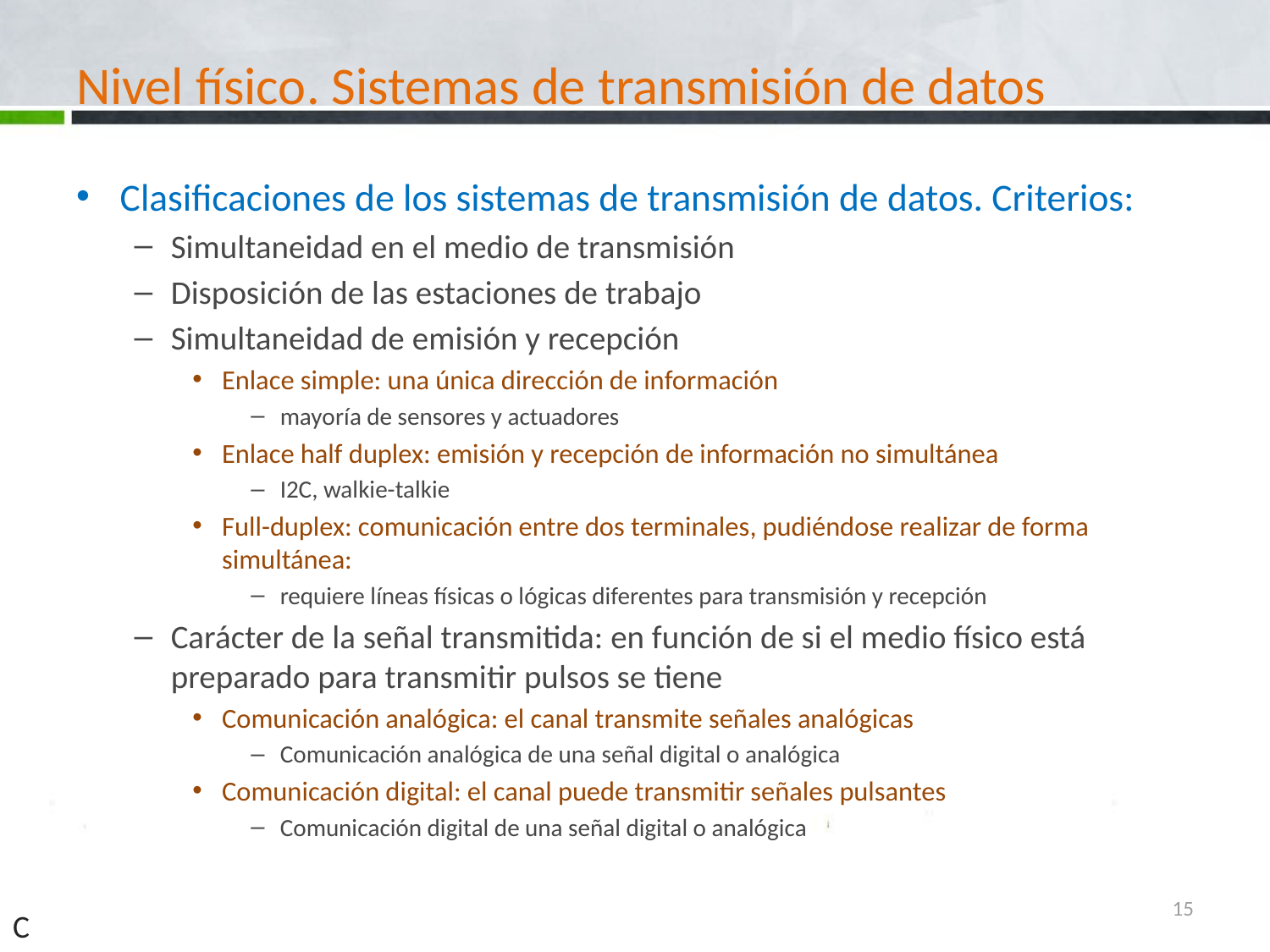

# Nivel físico. Sistemas de transmisión de datos
Clasificaciones de los sistemas de transmisión de datos. Criterios:
Simultaneidad en el medio de transmisión
Disposición de las estaciones de trabajo
Simultaneidad de emisión y recepción
Enlace simple: una única dirección de información
mayoría de sensores y actuadores
Enlace half duplex: emisión y recepción de información no simultánea
I2C, walkie-talkie
Full-duplex: comunicación entre dos terminales, pudiéndose realizar de forma simultánea:
requiere líneas físicas o lógicas diferentes para transmisión y recepción
Carácter de la señal transmitida: en función de si el medio físico está preparado para transmitir pulsos se tiene
Comunicación analógica: el canal transmite señales analógicas
Comunicación analógica de una señal digital o analógica
Comunicación digital: el canal puede transmitir señales pulsantes
Comunicación digital de una señal digital o analógica

15
C